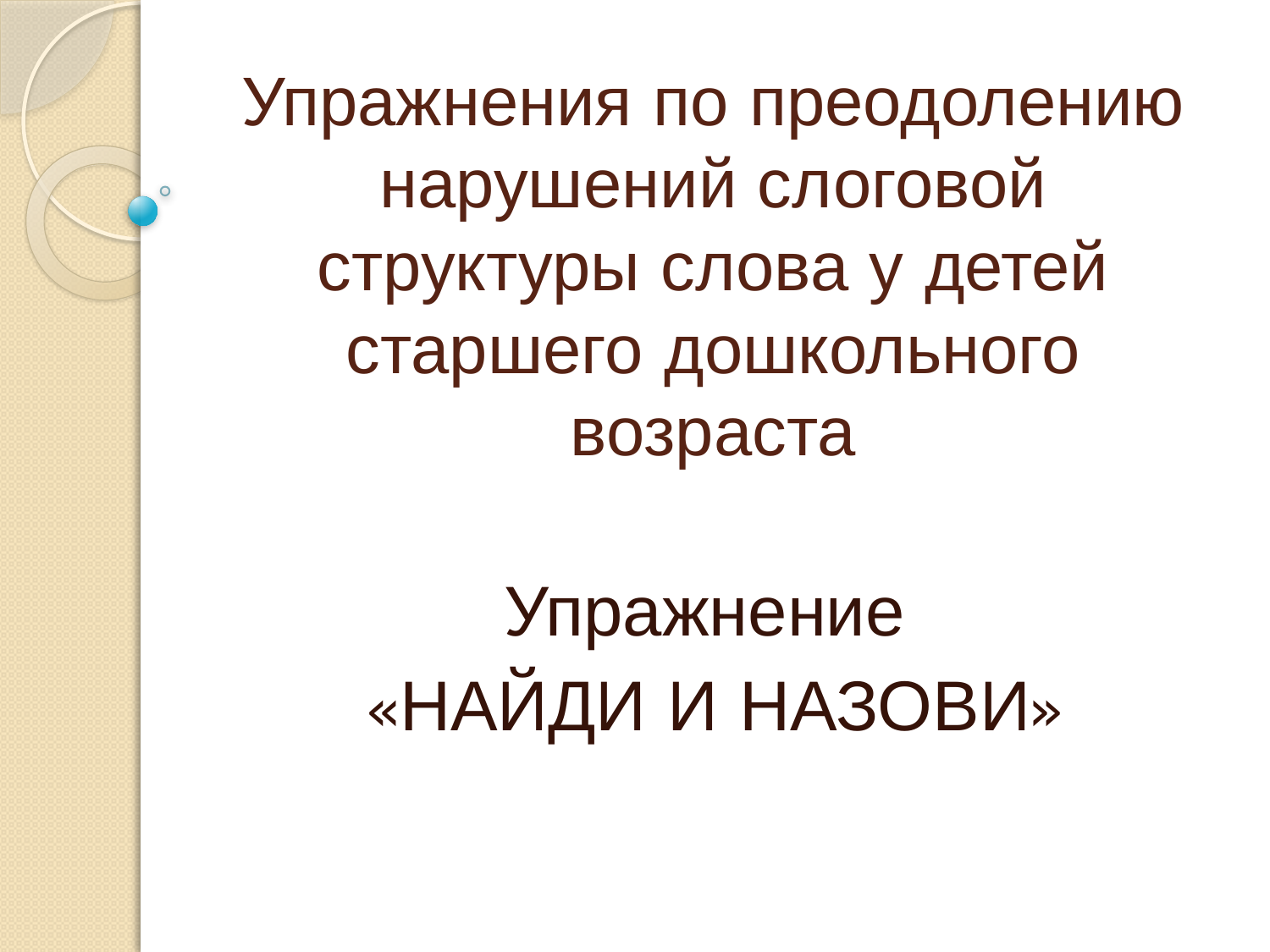

# Упражнения по преодолению нарушений слоговой структуры слова у детей старшего дошкольного возраста
Упражнение
«НАЙДИ И НАЗОВИ»